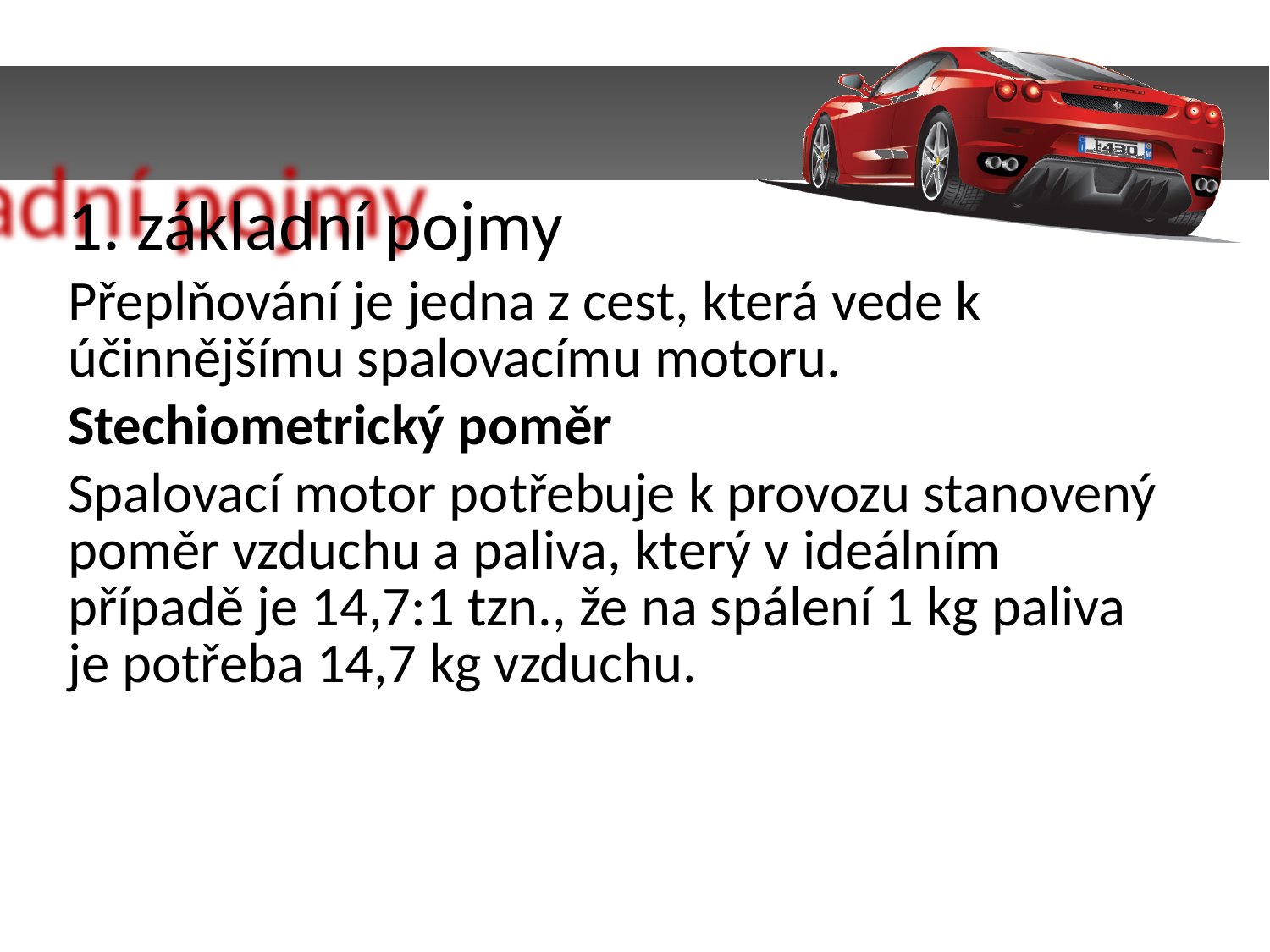

1. základní pojmy
Přeplňování je jedna z cest, která vede k účinnějšímu spalovacímu motoru.
Stechiometrický poměr
Spalovací motor potřebuje k provozu stanovený poměr vzduchu a paliva, který v ideálním případě je 14,7:1 tzn., že na spálení 1 kg paliva je potřeba 14,7 kg vzduchu.